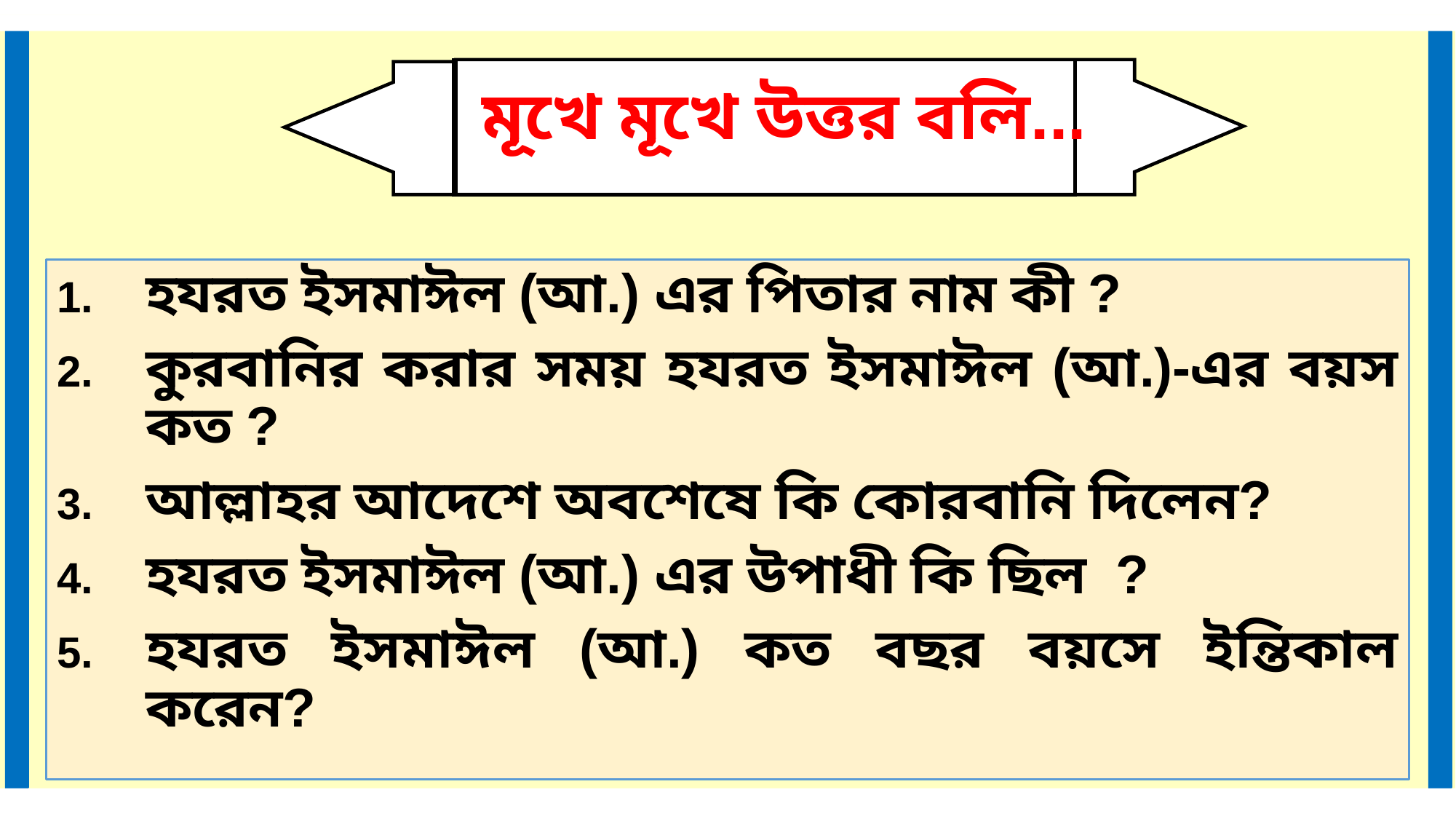

মূখে মূখে উত্তর বলি...
হযরত ইসমাঈল (আ.) এর পিতার নাম কী ?
কুরবানির করার সময় হযরত ইসমাঈল (আ.)-এর বয়স কত ?
আল্লাহর আদেশে অবশেষে কি কোরবানি দিলেন?
হযরত ইসমাঈল (আ.) এর উপাধী কি ছিল  ?
হযরত ইসমাঈল (আ.) কত বছর বয়সে ইন্তিকাল করেন?